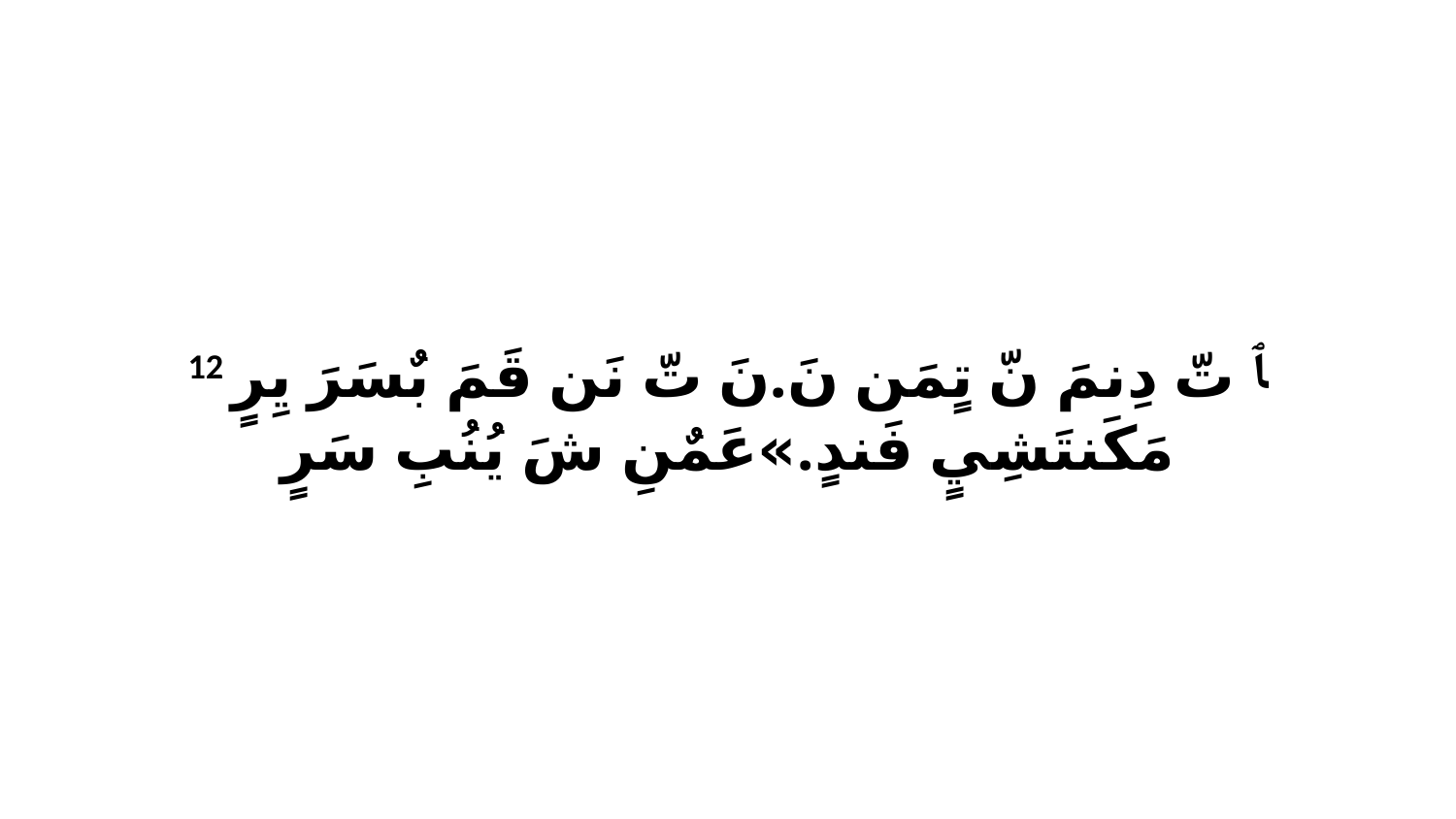

12 ﭑ تّ دِنمَ نّ تٍمَن نَ.نَ تّ نَن قَمَ بٌسَرَ يِرٍ مَكَنتَشِيٍ فَندٍ.»عَمٌنِ شَ يُنُبِ سَرٍ